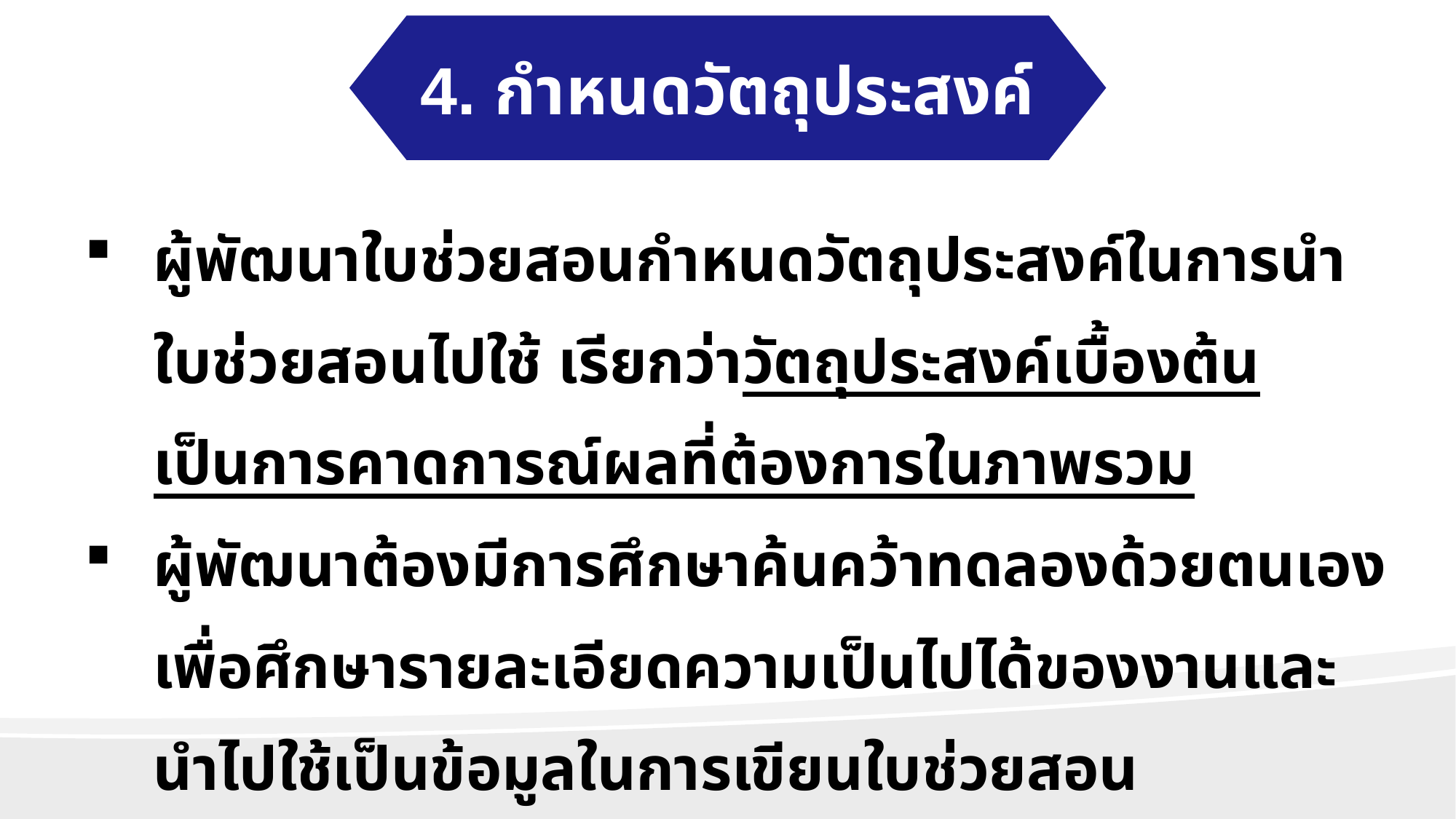

4. กำหนดวัตถุประสงค์

ผู้พัฒนาใบช่วยสอนกำหนดวัตถุประสงค์ในการนำใบช่วยสอนไปใช้ เรียกว่าวัตถุประสงค์เบื้องต้น เป็นการคาดการณ์ผลที่ต้องการในภาพรวม
ผู้พัฒนาต้องมีการศึกษาค้นคว้าทดลองด้วยตนเอง เพื่อศึกษารายละเอียดความเป็นไปได้ของงานและนำไปใช้เป็นข้อมูลในการเขียนใบช่วยสอน